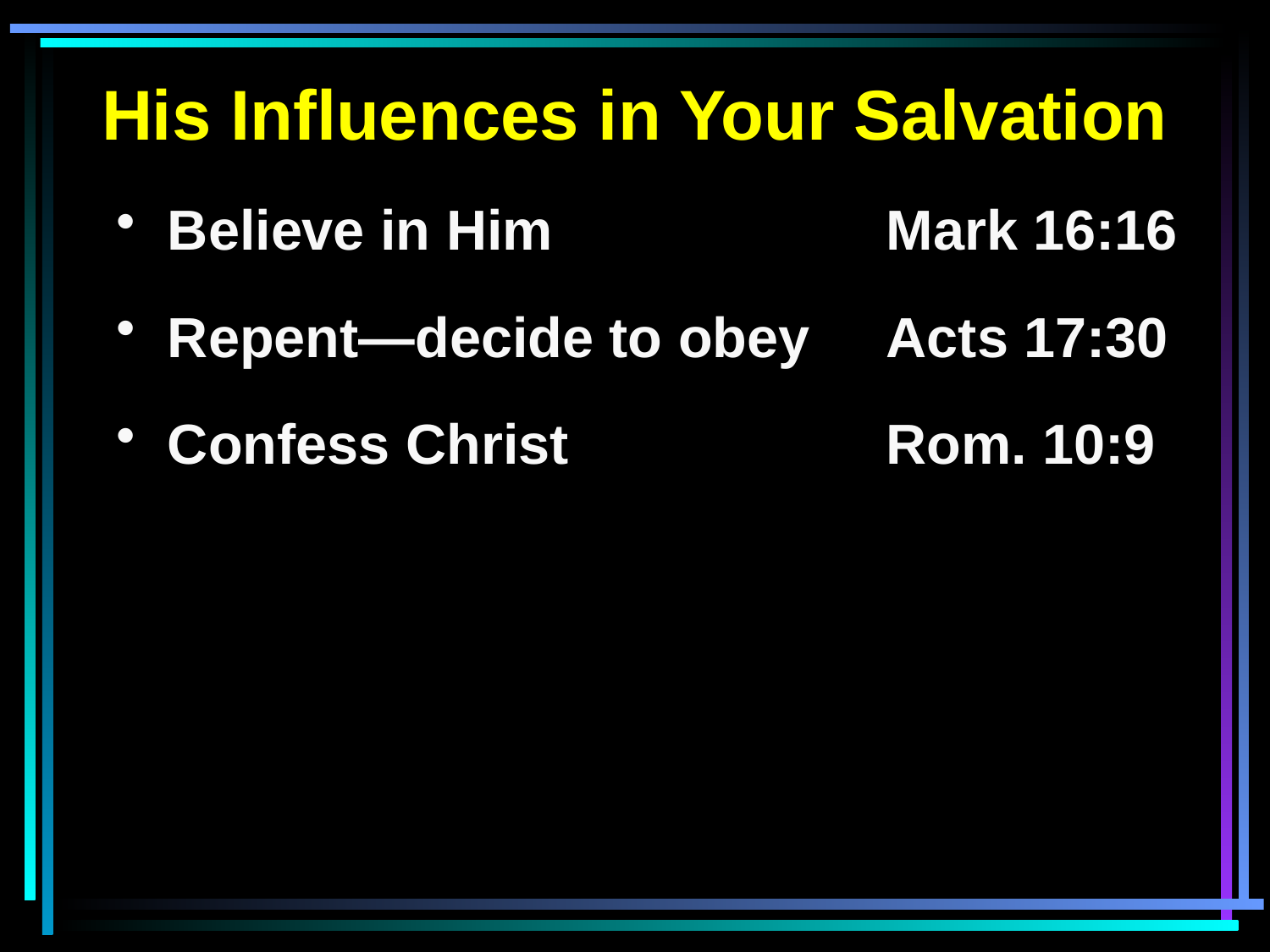

His Influences in Your Salvation
  Believe in Him			Mark 16:16
  Repent—decide to obey	Acts 17:30
  Confess Christ			Rom. 10:9